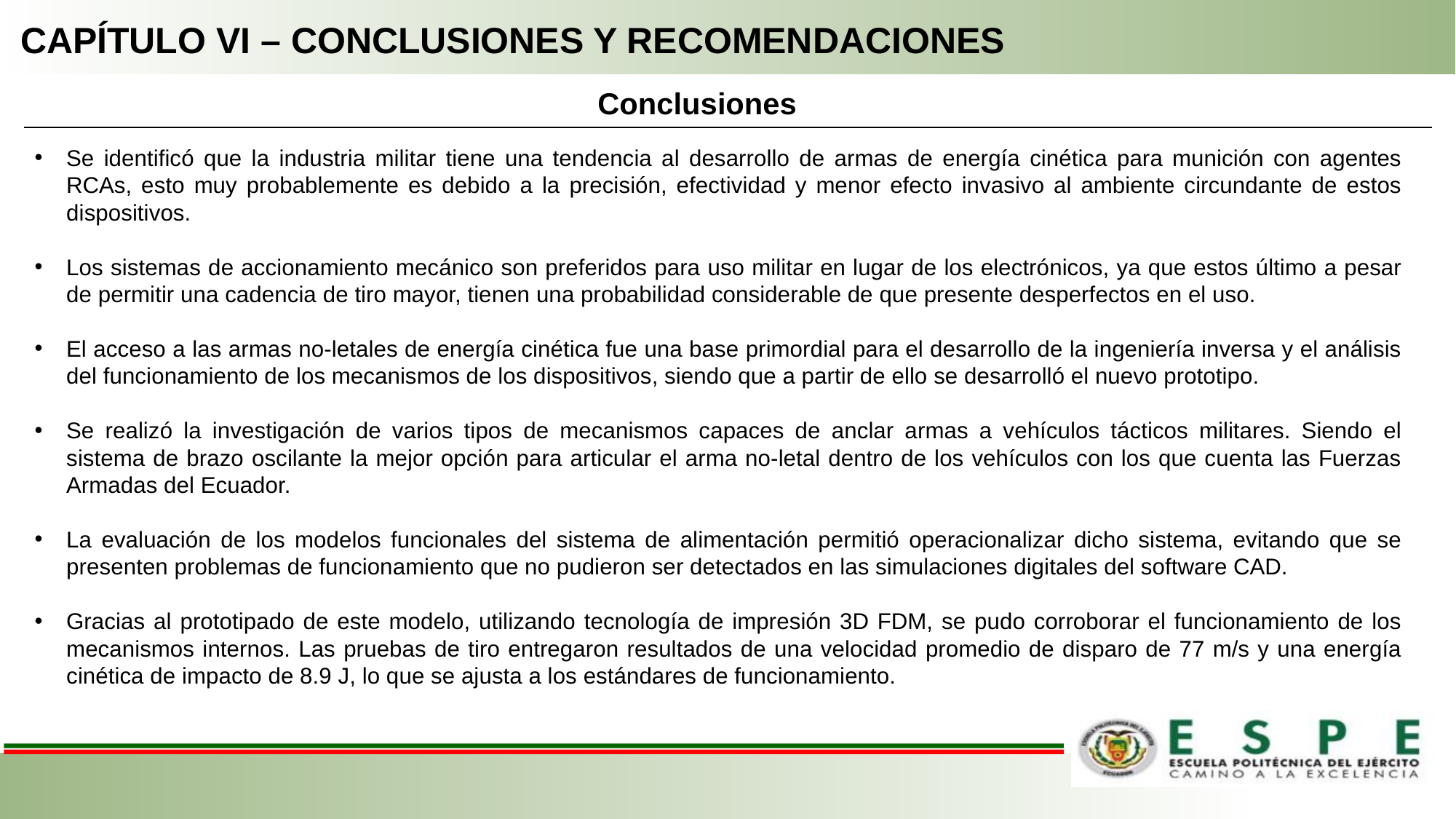

# CAPÍTULO VI – CONCLUSIONES Y RECOMENDACIONES
Conclusiones
Se identificó que la industria militar tiene una tendencia al desarrollo de armas de energía cinética para munición con agentes RCAs, esto muy probablemente es debido a la precisión, efectividad y menor efecto invasivo al ambiente circundante de estos dispositivos.

Los sistemas de accionamiento mecánico son preferidos para uso militar en lugar de los electrónicos, ya que estos último a pesar de permitir una cadencia de tiro mayor, tienen una probabilidad considerable de que presente desperfectos en el uso.

El acceso a las armas no-letales de energía cinética fue una base primordial para el desarrollo de la ingeniería inversa y el análisis del funcionamiento de los mecanismos de los dispositivos, siendo que a partir de ello se desarrolló el nuevo prototipo.

Se realizó la investigación de varios tipos de mecanismos capaces de anclar armas a vehículos tácticos militares. Siendo el sistema de brazo oscilante la mejor opción para articular el arma no-letal dentro de los vehículos con los que cuenta las Fuerzas Armadas del Ecuador.

La evaluación de los modelos funcionales del sistema de alimentación permitió operacionalizar dicho sistema, evitando que se presenten problemas de funcionamiento que no pudieron ser detectados en las simulaciones digitales del software CAD.

Gracias al prototipado de este modelo, utilizando tecnología de impresión 3D FDM, se pudo corroborar el funcionamiento de los mecanismos internos. Las pruebas de tiro entregaron resultados de una velocidad promedio de disparo de 77 m/s y una energía cinética de impacto de 8.9 J, lo que se ajusta a los estándares de funcionamiento.